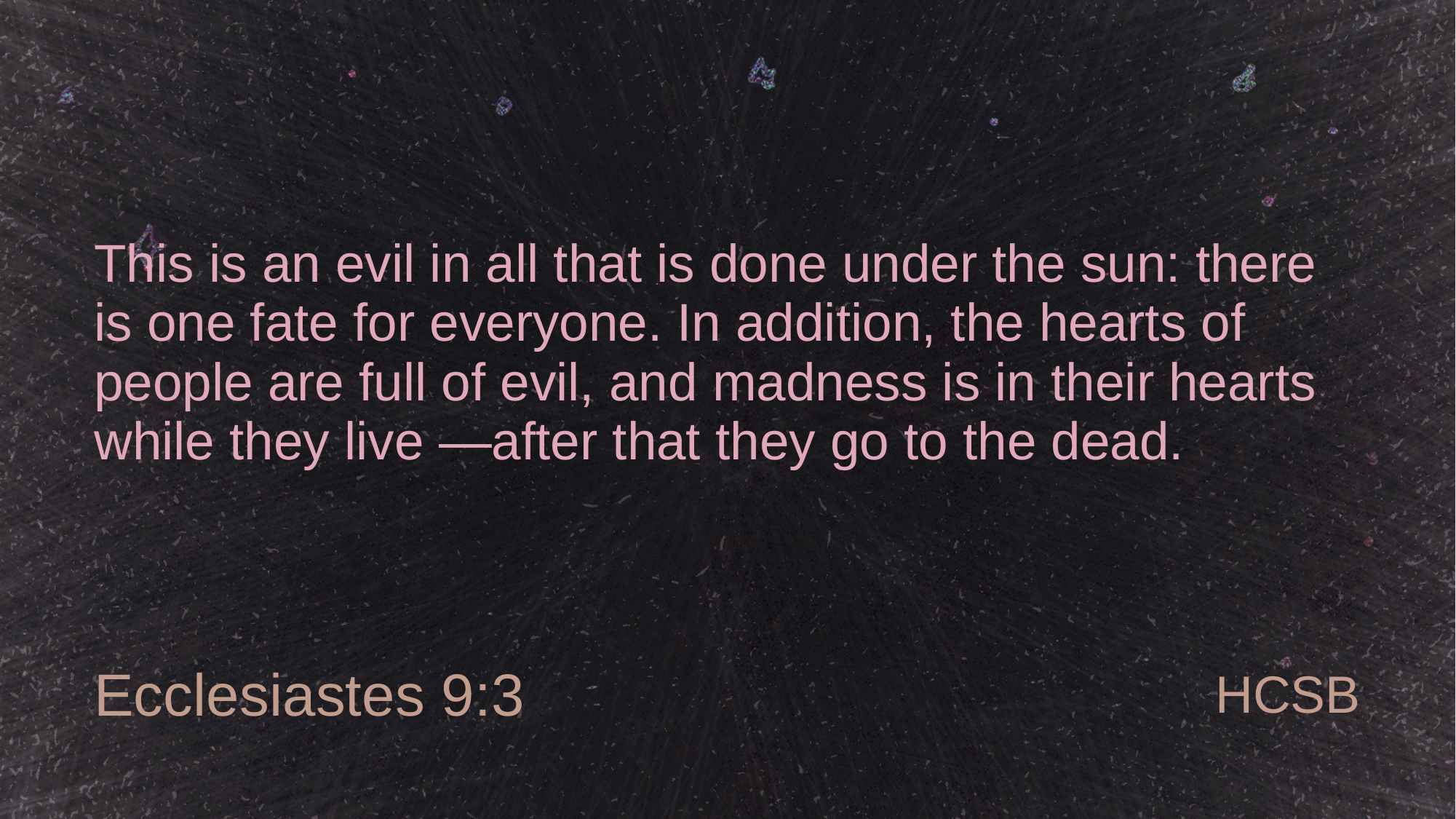

# This is an evil in all that is done under the sun: there is one fate for everyone. In addition, the hearts of people are full of evil, and madness is in their hearts while they live —after that they go to the dead.
Ecclesiastes 9:3
HCSB